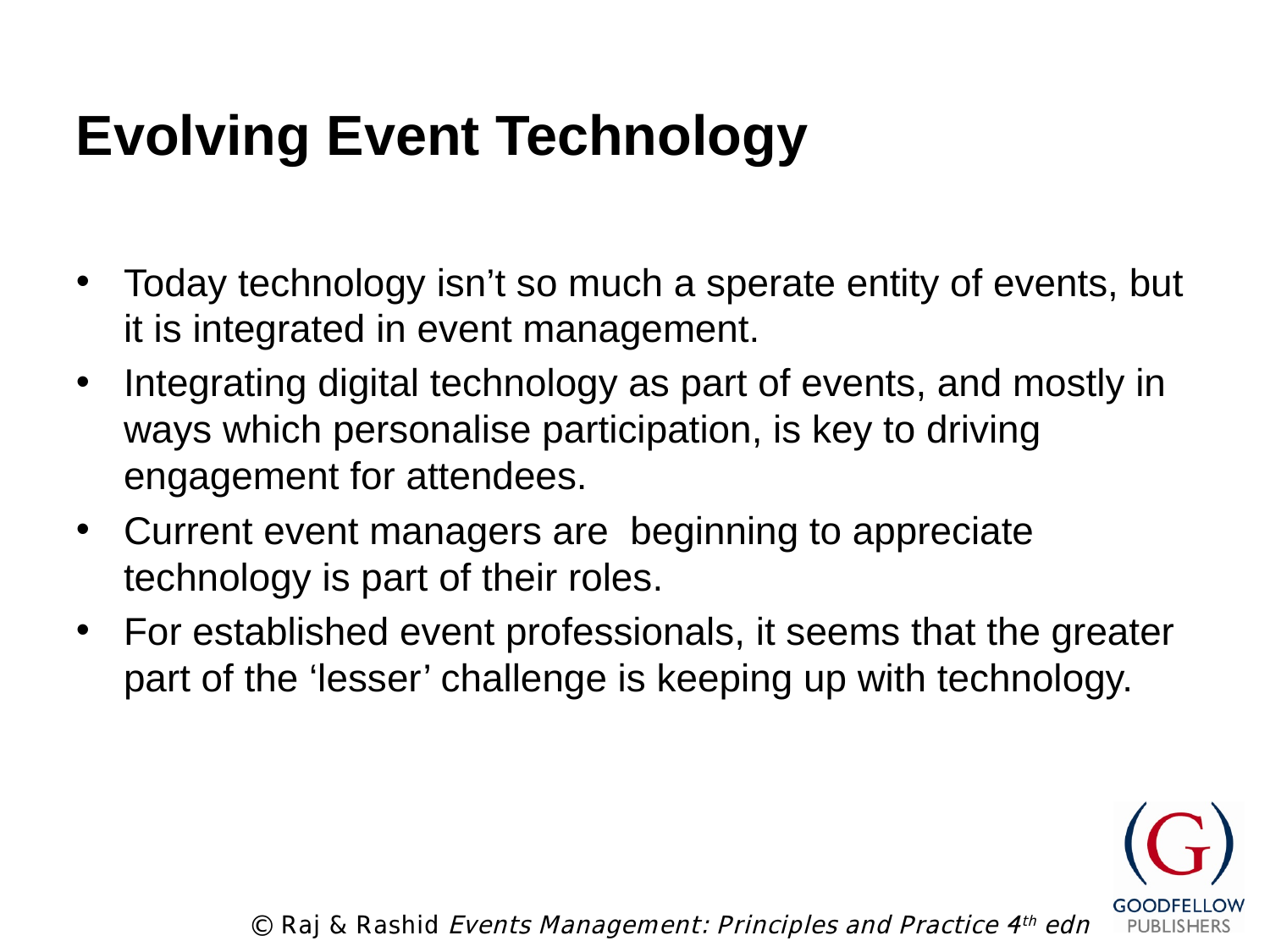

# Evolving Event Technology
Today technology isn’t so much a sperate entity of events, but it is integrated in event management.
Integrating digital technology as part of events, and mostly in ways which personalise participation, is key to driving engagement for attendees.
Current event managers are  beginning to appreciate technology is part of their roles.
For established event professionals, it seems that the greater part of the ‘lesser’ challenge is keeping up with technology.